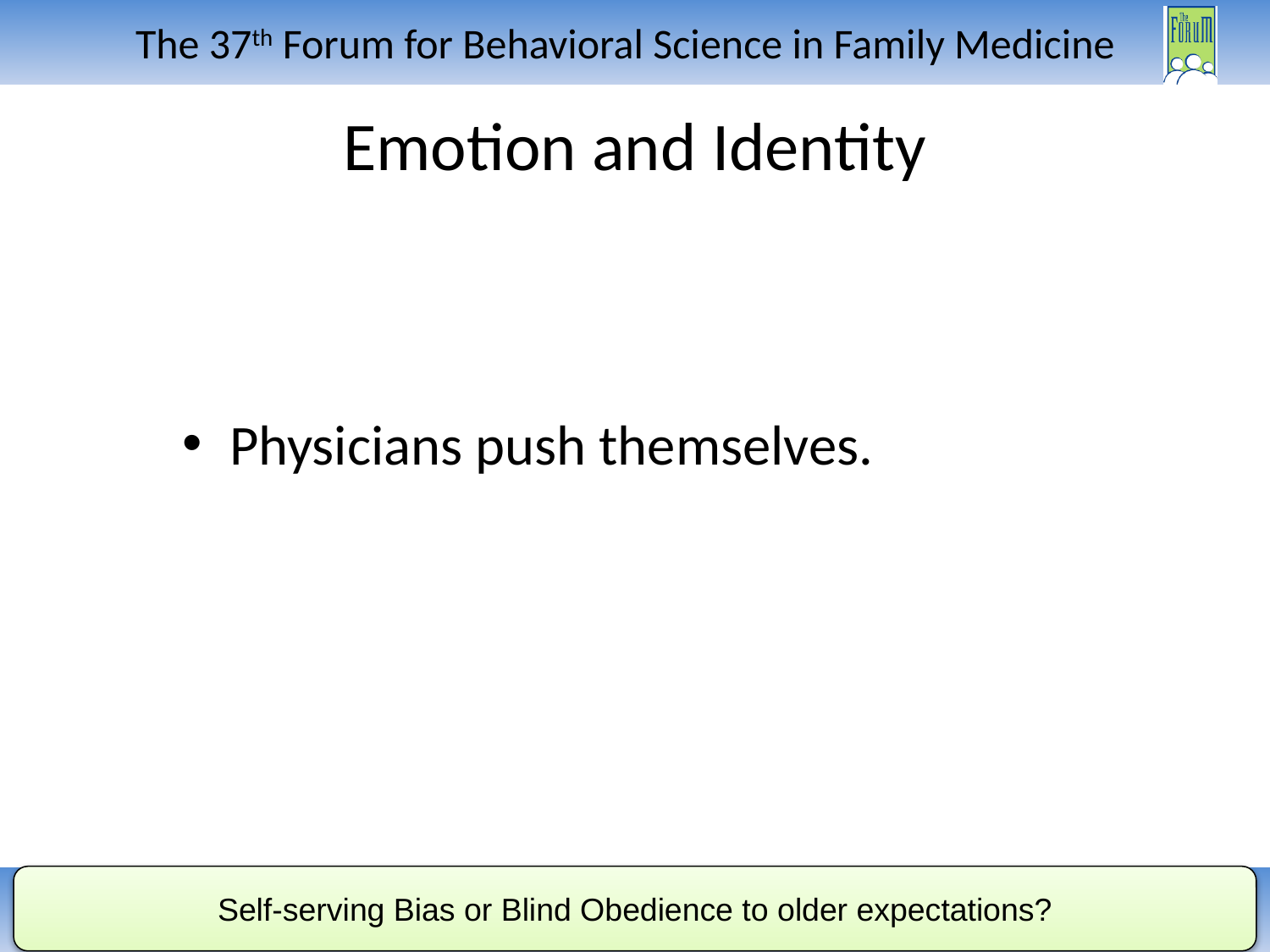

# Emotion and Identity
Physicians push themselves.
Self-serving Bias or Blind Obedience to older expectations?